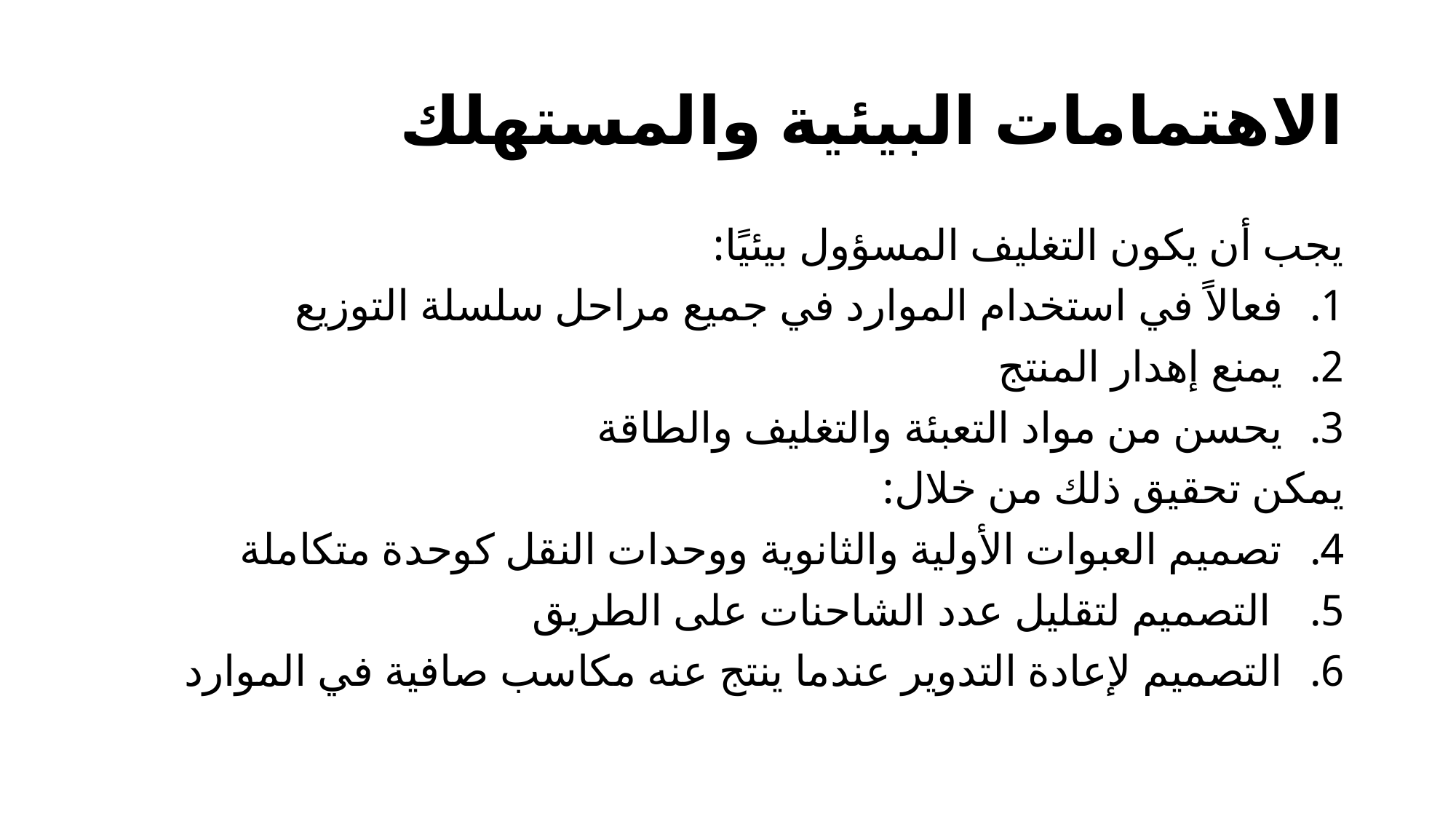

# الاهتمامات البيئية والمستهلك
يجب أن يكون التغليف المسؤول بيئيًا:
فعالاً في استخدام الموارد في جميع مراحل سلسلة التوزيع
يمنع إهدار المنتج
يحسن من مواد التعبئة والتغليف والطاقة
يمكن تحقيق ذلك من خلال:
تصميم العبوات الأولية والثانوية ووحدات النقل كوحدة متكاملة
 التصميم لتقليل عدد الشاحنات على الطريق
التصميم لإعادة التدوير عندما ينتج عنه مكاسب صافية في الموارد